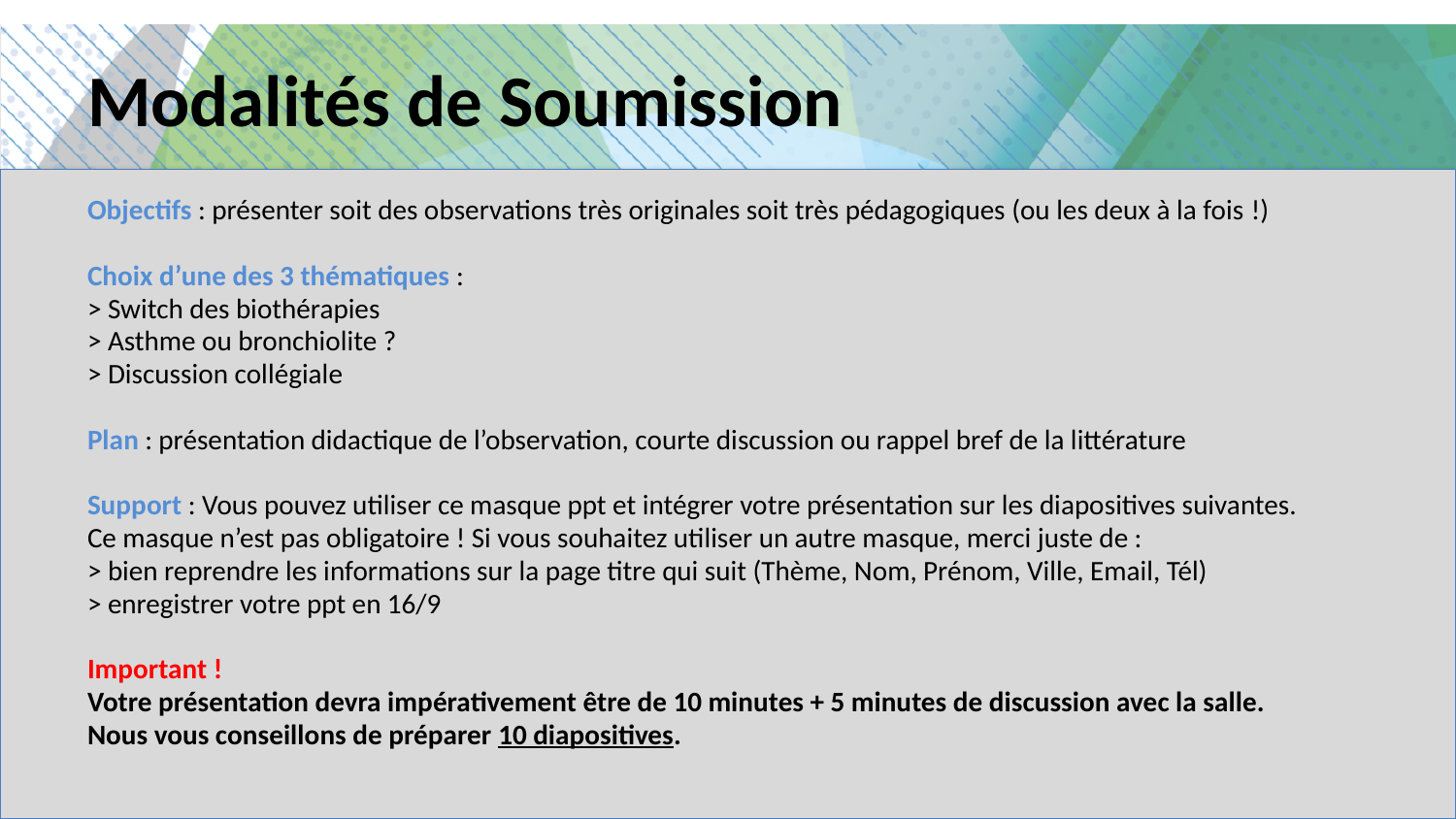

# Modalités de Soumission

Objectifs : présenter soit des observations très originales soit très pédagogiques (ou les deux à la fois !)

Choix d’une des 3 thématiques :
> Switch des biothérapies
> Asthme ou bronchiolite ?
> Discussion collégiale

Plan : présentation didactique de l’observation, courte discussion ou rappel bref de la littérature

Support : Vous pouvez utiliser ce masque ppt et intégrer votre présentation sur les diapositives suivantes.
Ce masque n’est pas obligatoire ! Si vous souhaitez utiliser un autre masque, merci juste de :
> bien reprendre les informations sur la page titre qui suit (Thème, Nom, Prénom, Ville, Email, Tél)
> enregistrer votre ppt en 16/9

Important !
Votre présentation devra impérativement être de 10 minutes + 5 minutes de discussion avec la salle.
Nous vous conseillons de préparer 10 diapositives.
3